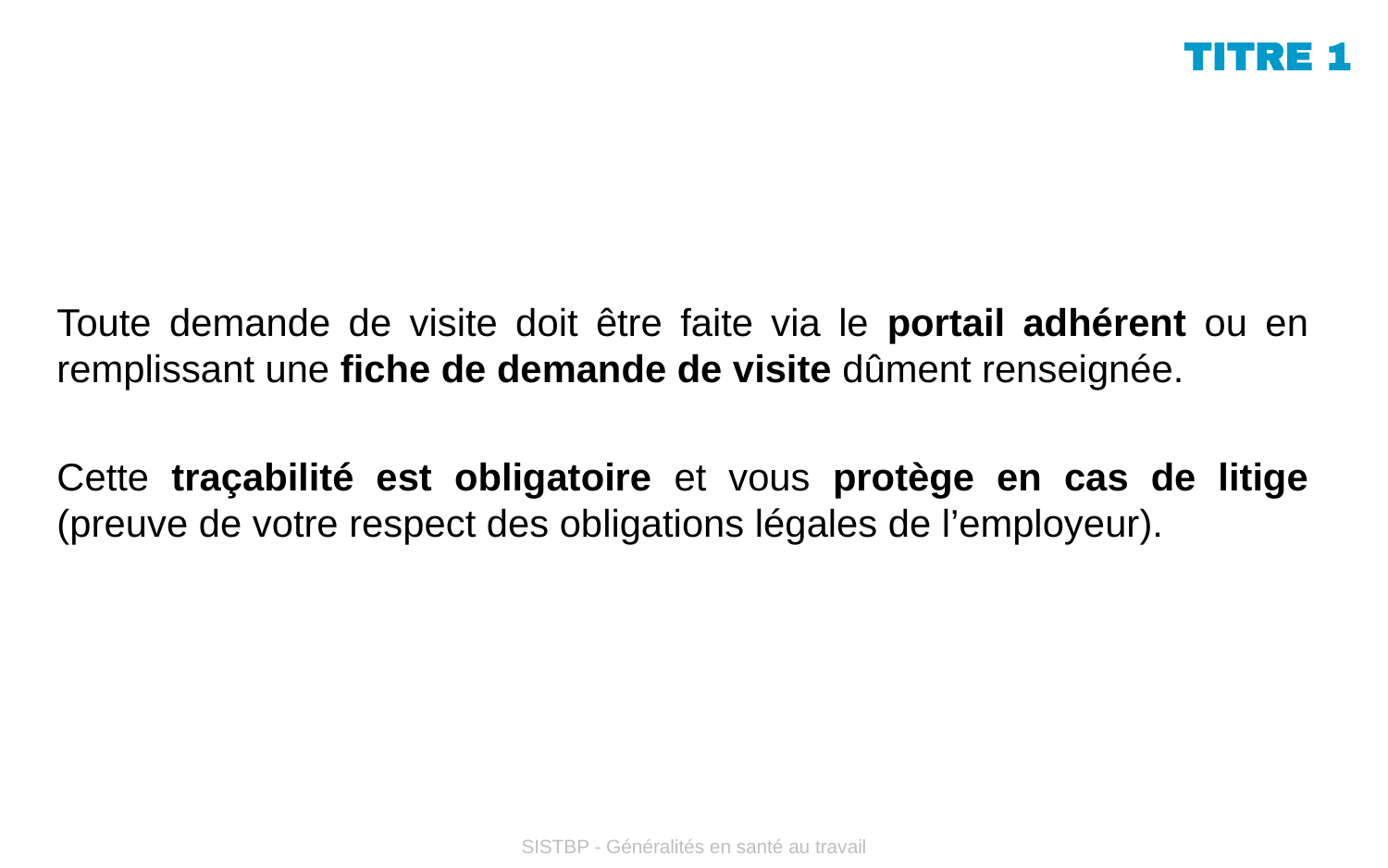

#
TITRE 1

Toute demande de visite doit être faite via le portail adhérent ou en remplissant une fiche de demande de visite dûment renseignée.

Cette traçabilité est obligatoire et vous protège en cas de litige (preuve de votre respect des obligations légales de l’employeur).
SISTBP - Généralités en santé au travail